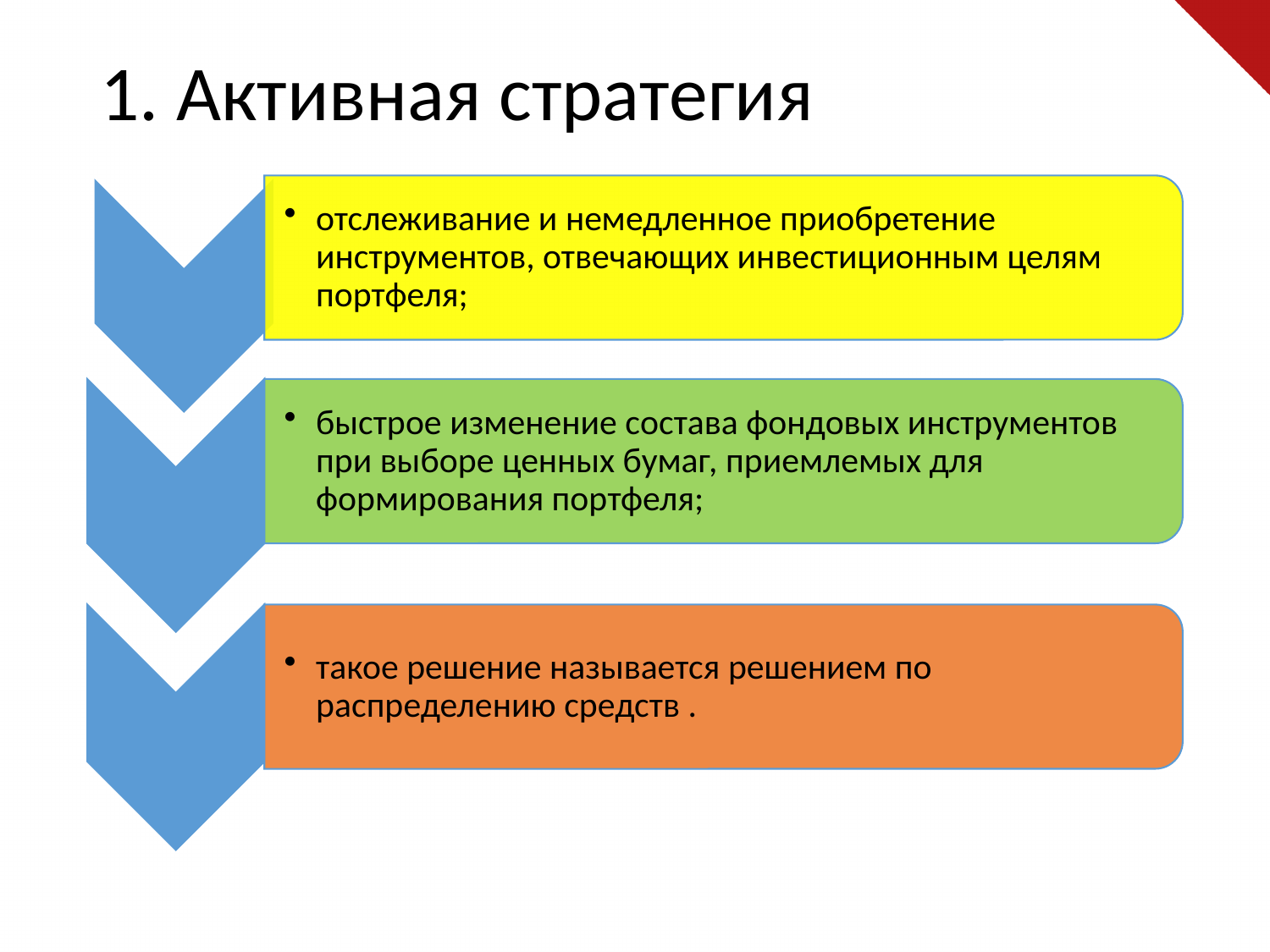

# 1. Активная стратегия

отслеживание и немедленное приобретение инструментов, отвечающих инвестиционным целям портфеля;

быстрое изменение состава фондовых инструментов  при выборе ценных бумаг, приемлемых для формирования портфеля;

такое решение называется решением по распределению средств .